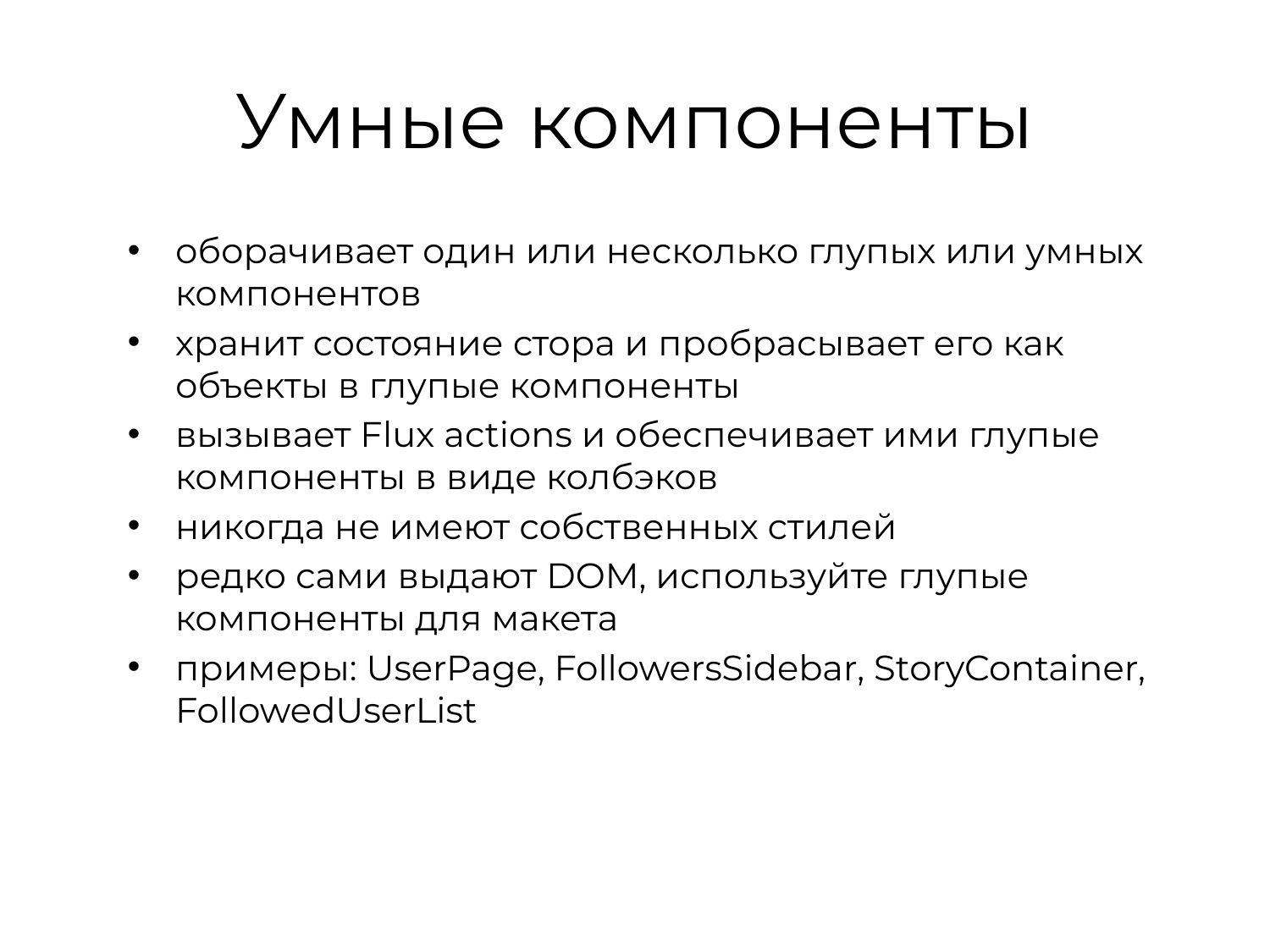

# Умные компоненты
оборачивает один или несколько глупых или умных компонентов
хранит состояние стора и пробрасывает его как объекты в глупые компоненты
вызывает Flux actions и обеспечивает ими глупые компоненты в виде колбэков
никогда не имеют собственных стилей
редко сами выдают DOM, используйте глупые компоненты для макета
примеры: UserPage, FollowersSidebar, StoryContainer, FollowedUserList